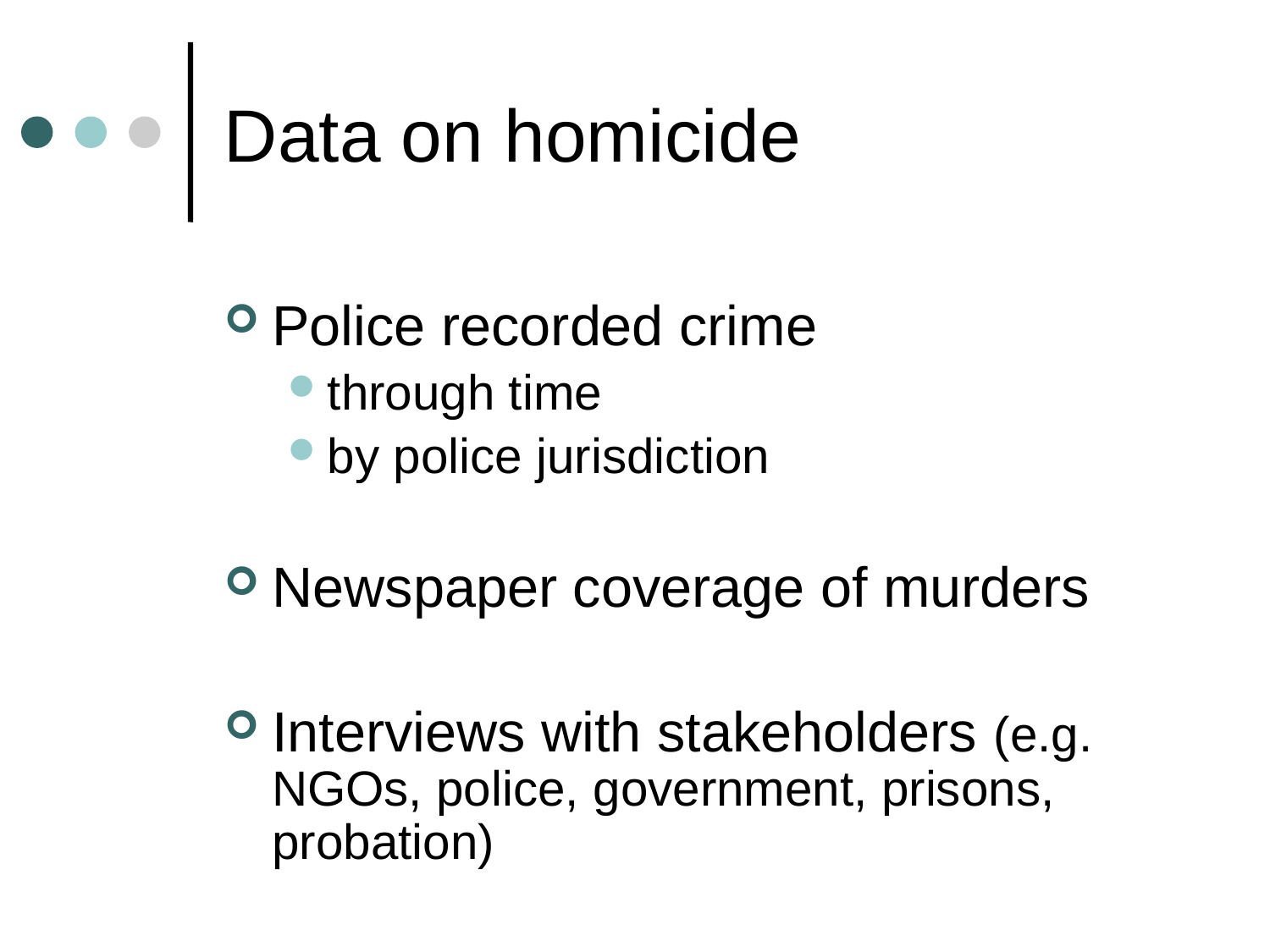

# Data on homicide

Police recorded crime
through time
by police jurisdiction

Newspaper coverage of murders

Interviews with stakeholders (e.g. NGOs, police, government, prisons, probation)